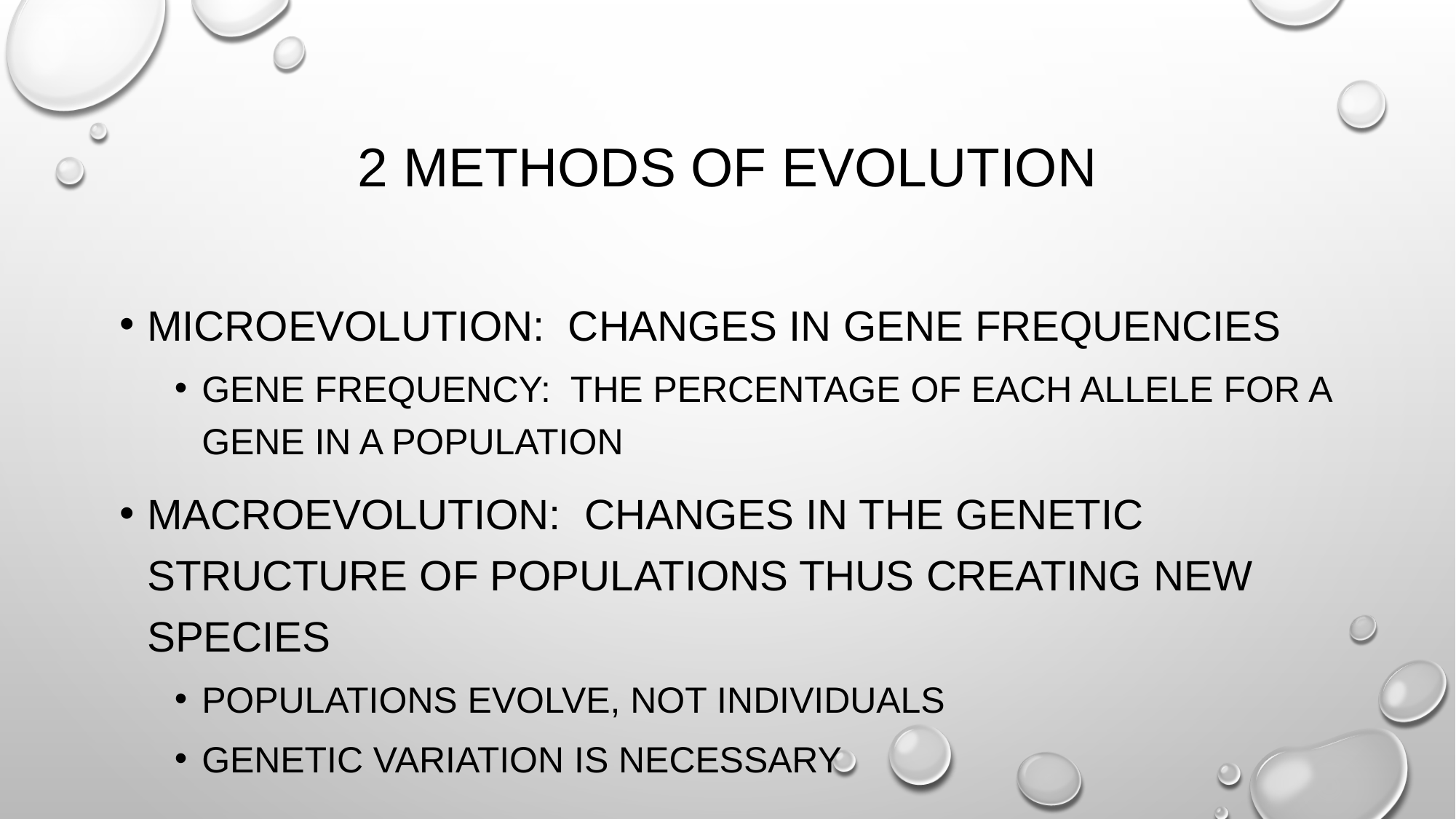

# 2 methods of Evolution
Microevolution:  Changes in Gene Frequencies
Gene Frequency:  the percentage of each allele for a gene in a population
Macroevolution:  Changes in the genetic structure of populations thus creating new species
Populations evolve, not individuals
Genetic Variation is necessary